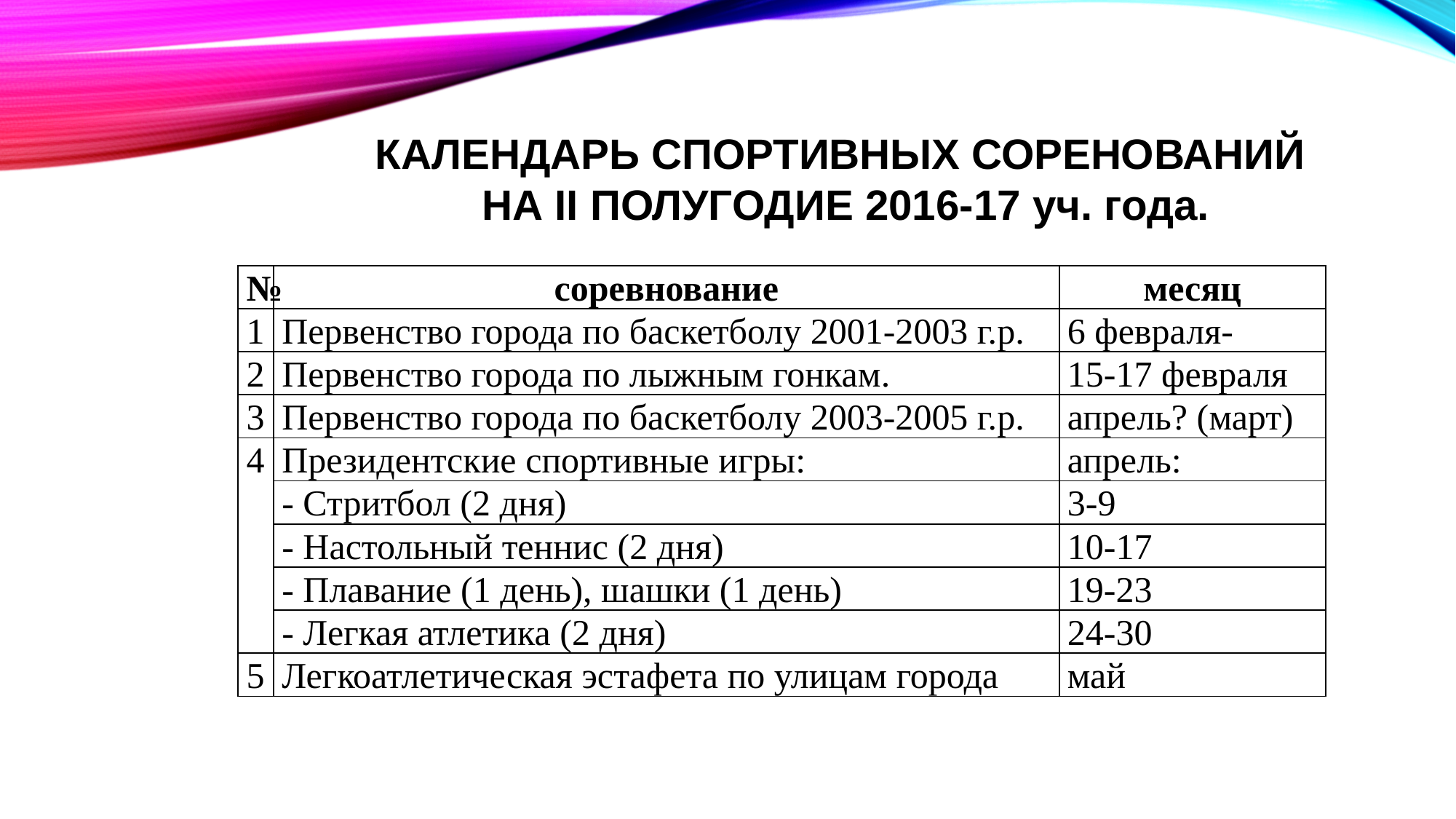

КАЛЕНДАРЬ СПОРТИВНЫХ СОРЕНОВАНИЙ
НА II ПОЛУГОДИЕ 2016-17 уч. года.
| № | соревнование | месяц |
| --- | --- | --- |
| 1 | Первенство города по баскетболу 2001-2003 г.р. | 6 февраля- |
| 2 | Первенство города по лыжным гонкам. | 15-17 февраля |
| 3 | Первенство города по баскетболу 2003-2005 г.р. | апрель? (март) |
| 4 | Президентские спортивные игры: | апрель: |
|  | - Стритбол (2 дня) | 3-9 |
|  | - Настольный теннис (2 дня) | 10-17 |
|  | - Плавание (1 день), шашки (1 день) | 19-23 |
|  | - Легкая атлетика (2 дня) | 24-30 |
| 5 | Легкоатлетическая эстафета по улицам города | май |